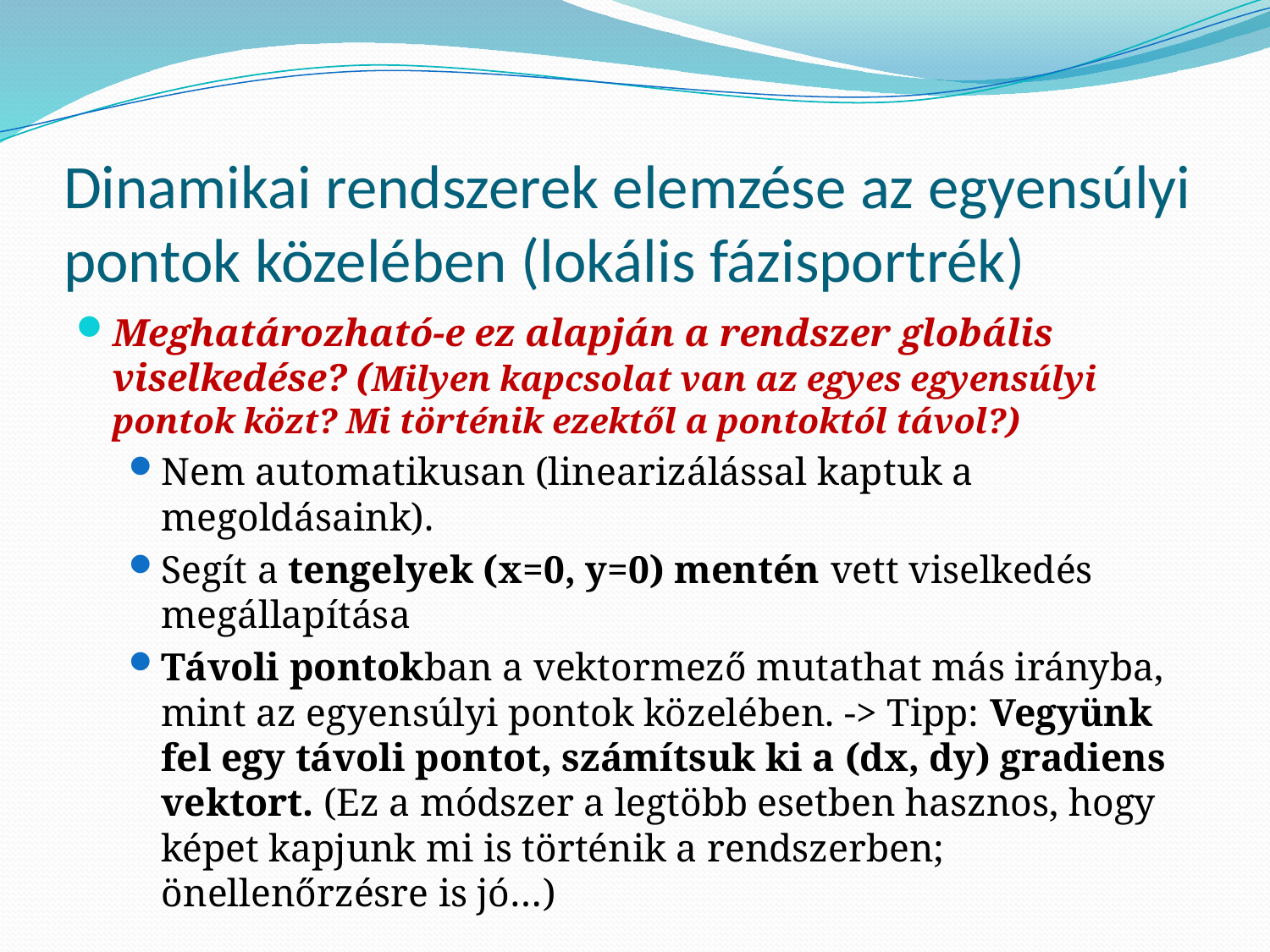

# Dinamikai rendszerek elemzése az egyensúlyi pontok közelében (lokális fázisportrék)
Meghatározható-e ez alapján a rendszer globális viselkedése? (Milyen kapcsolat van az egyes egyensúlyi pontok közt? Mi történik ezektől a pontoktól távol?)
Nem automatikusan (linearizálással kaptuk a megoldásaink).
Segít a tengelyek (x=0, y=0) mentén vett viselkedés megállapítása
Távoli pontokban a vektormező mutathat más irányba, mint az egyensúlyi pontok közelében. -> Tipp: Vegyünk fel egy távoli pontot, számítsuk ki a (dx, dy) gradiens vektort. (Ez a módszer a legtöbb esetben hasznos, hogy képet kapjunk mi is történik a rendszerben; önellenőrzésre is jó…)